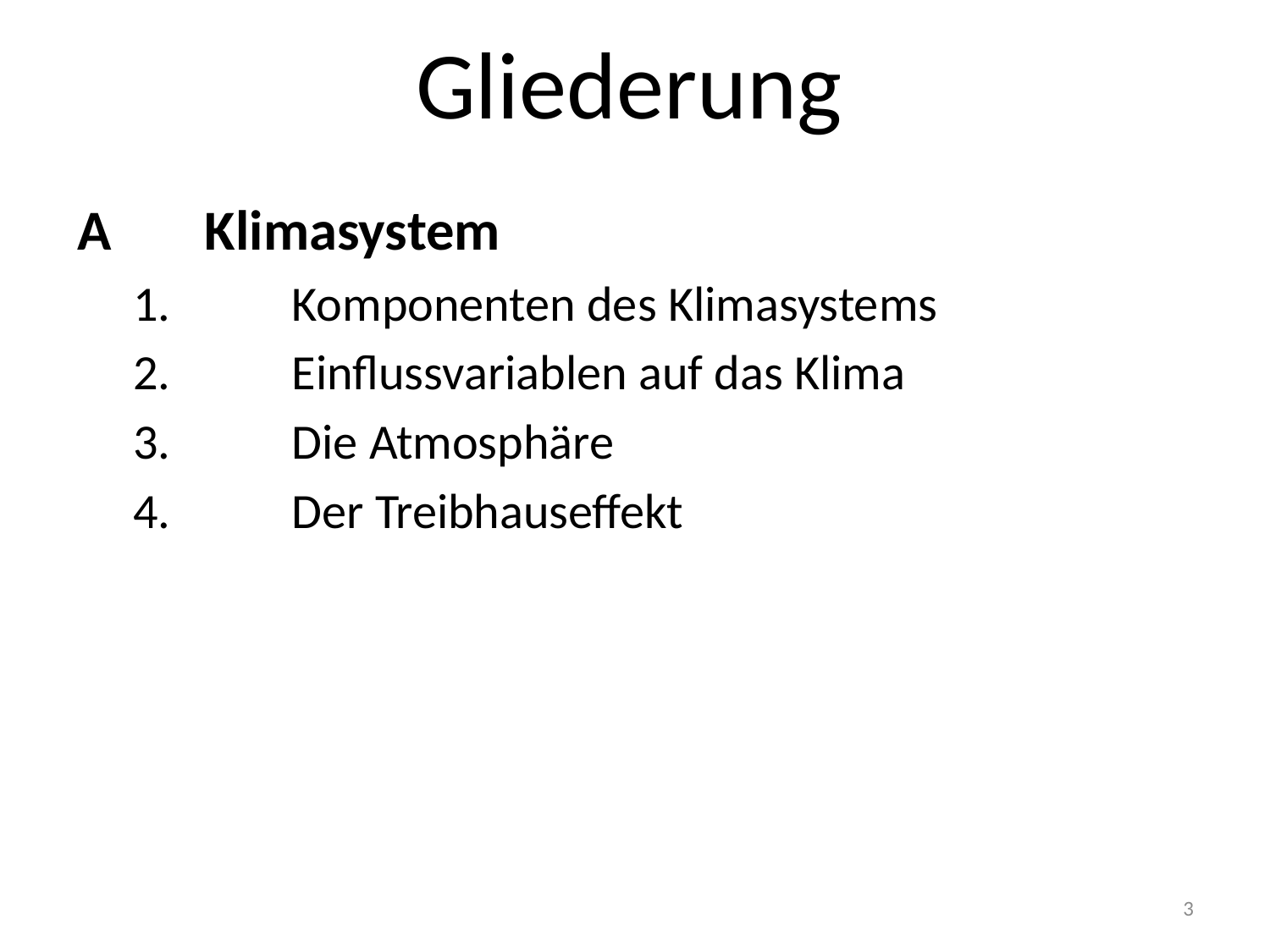

# Gliederung
A 	Klimasystem
Komponenten des Klimasystems
Einflussvariablen auf das Klima
Die Atmosphäre
Der Treibhauseffekt
3